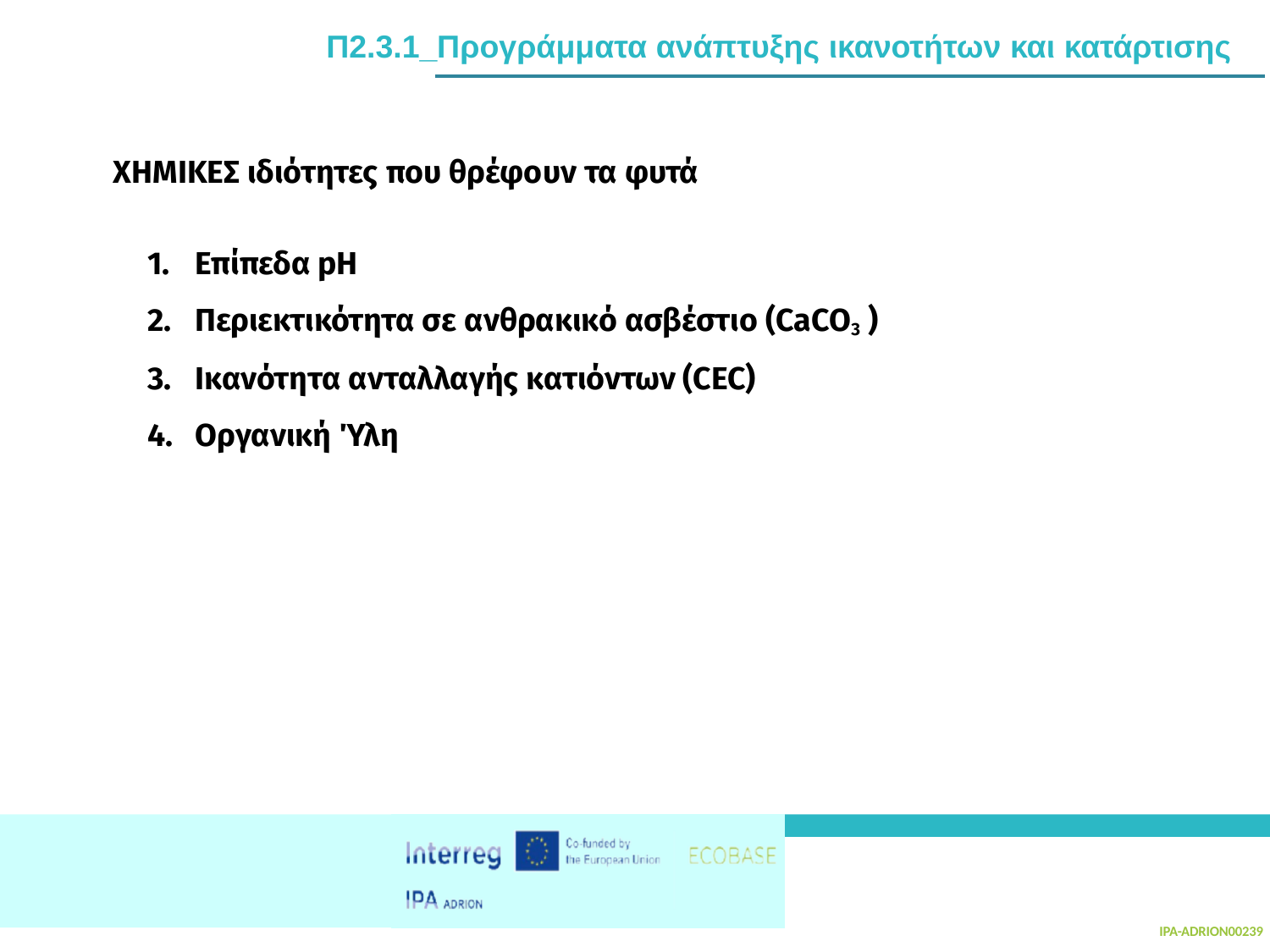

# Π2.3.1_Προγράμματα ανάπτυξης ικανοτήτων και κατάρτισης

ΧΗΜΙΚΕΣ ιδιότητες που θρέφουν τα φυτά

Επίπεδα pH
Περιεκτικότητα σε ανθρακικό ασβέστιο (CaCO3 )
Ικανότητα ανταλλαγής κατιόντων (CEC)
Οργανική Ύλη
IPA-ADRION00239